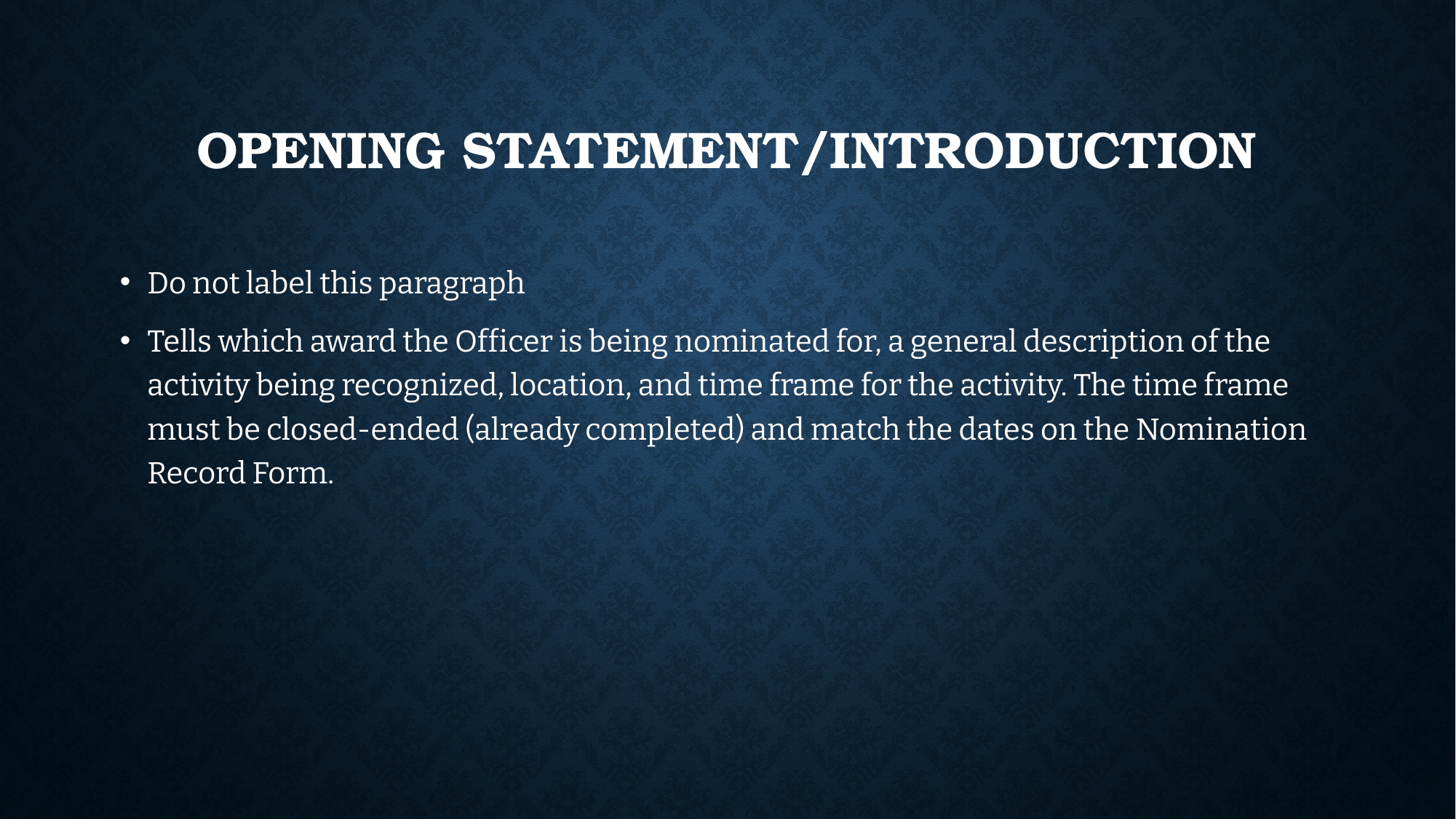

# Opening statement/INTRODUCTION
Do not label this paragraph
Tells which award the Officer is being nominated for, a general description of the activity being recognized, location, and time frame for the activity. The time frame must be closed-ended (already completed) and match the dates on the Nomination Record Form.